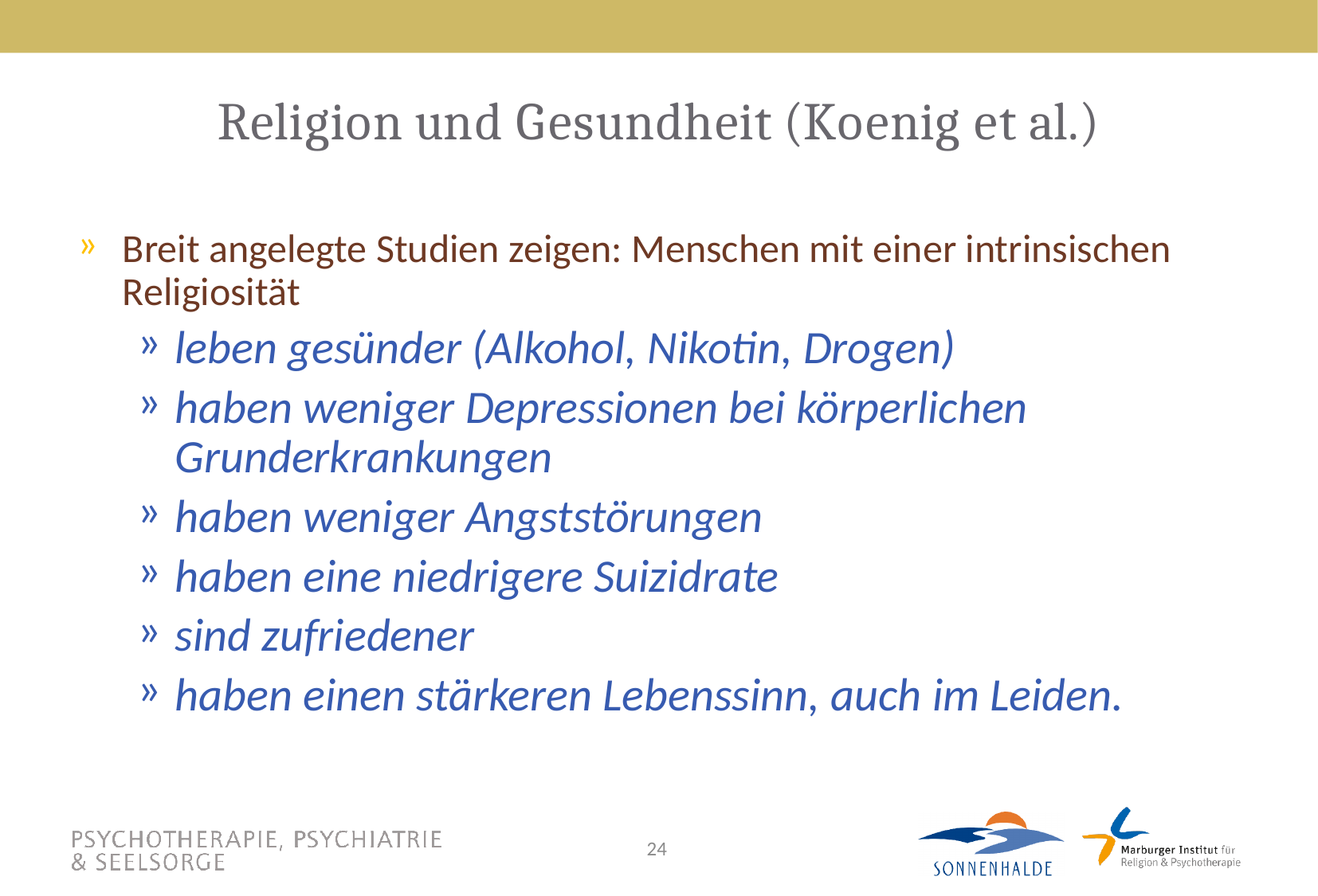

# Religion und Gesundheit (Koenig et al.)
Breit angelegte Studien zeigen: Menschen mit einer intrinsischen Religiosität
leben gesünder (Alkohol, Nikotin, Drogen)
haben weniger Depressionen bei körperlichen Grunderkrankungen
haben weniger Angststörungen
haben eine niedrigere Suizidrate
sind zufriedener
haben einen stärkeren Lebenssinn, auch im Leiden.